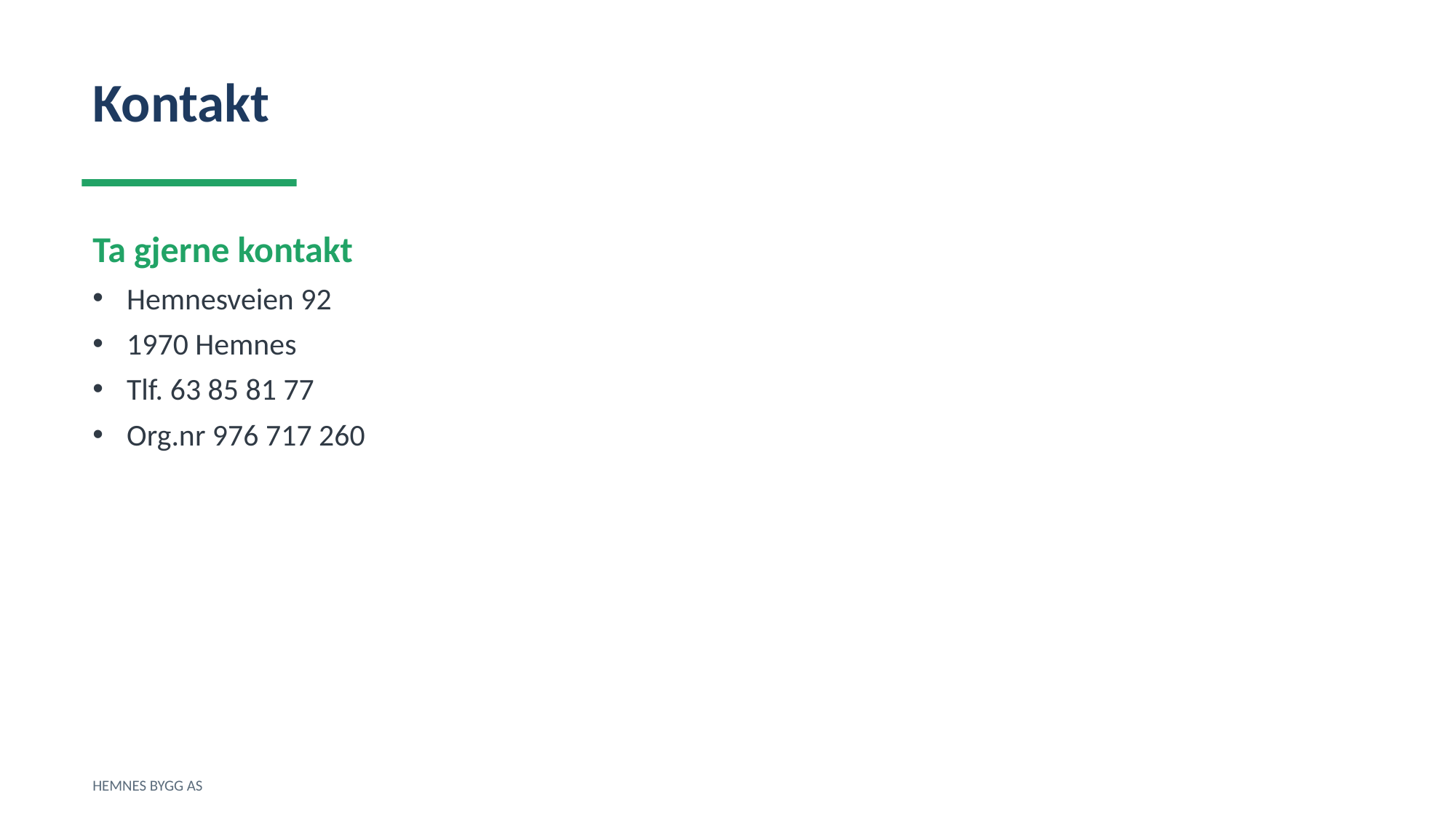

Kontakt

Ta gjerne kontakt
Hemnesveien 92
1970 Hemnes
Tlf. 63 85 81 77
Org.nr 976 717 260
HEMNES BYGG AS